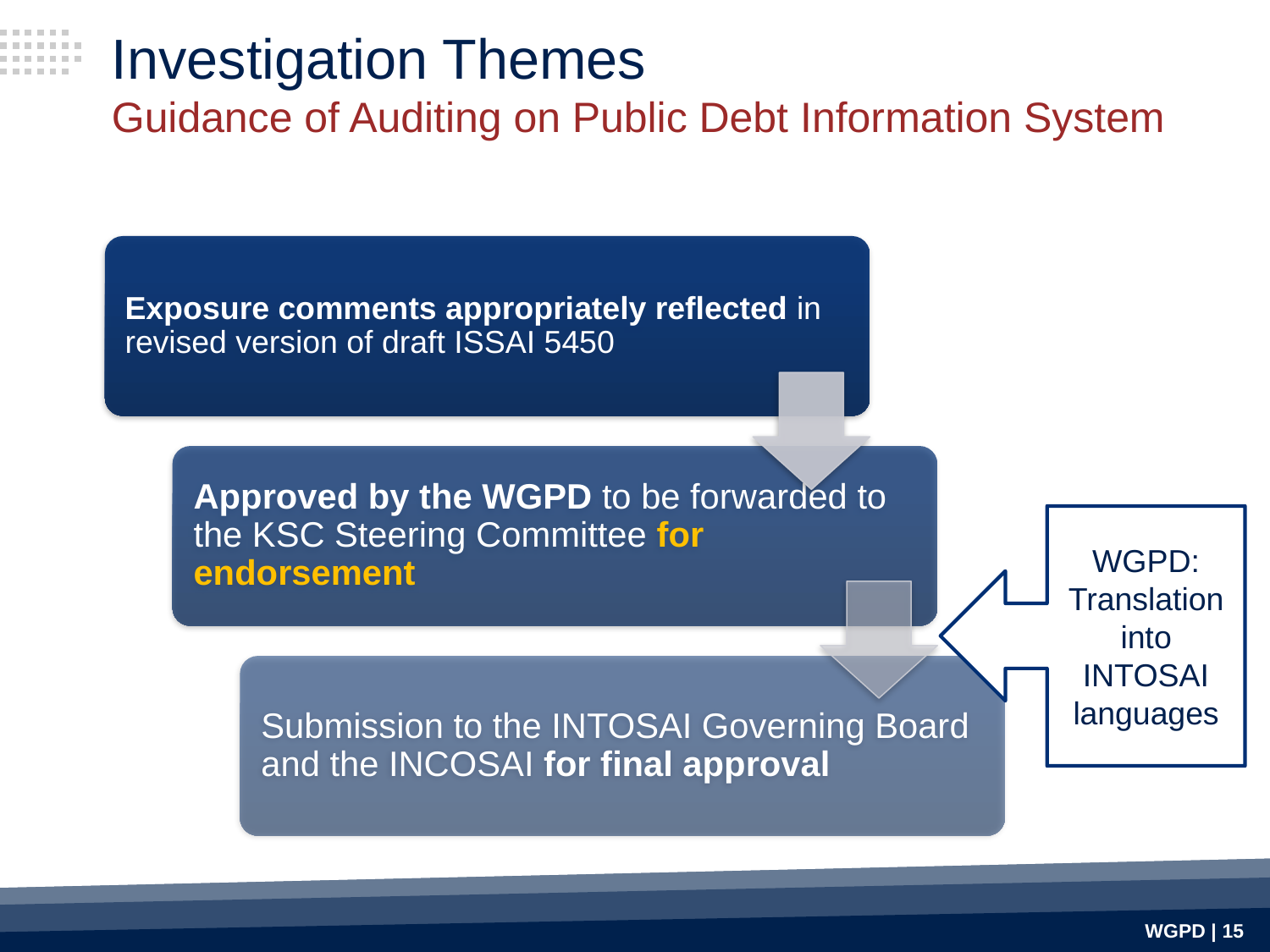

Investigation Themes
Guidance of Auditing on Public Debt Information System
Exposure comments appropriately reflected in revised version of draft ISSAI 5450
Approved by the WGPD to be forwarded to the KSC Steering Committee for endorsement
Submission to the INTOSAI Governing Board and the INCOSAI for final approval

WGPD:
Translation into INTOSAI languages
WGPD | 15